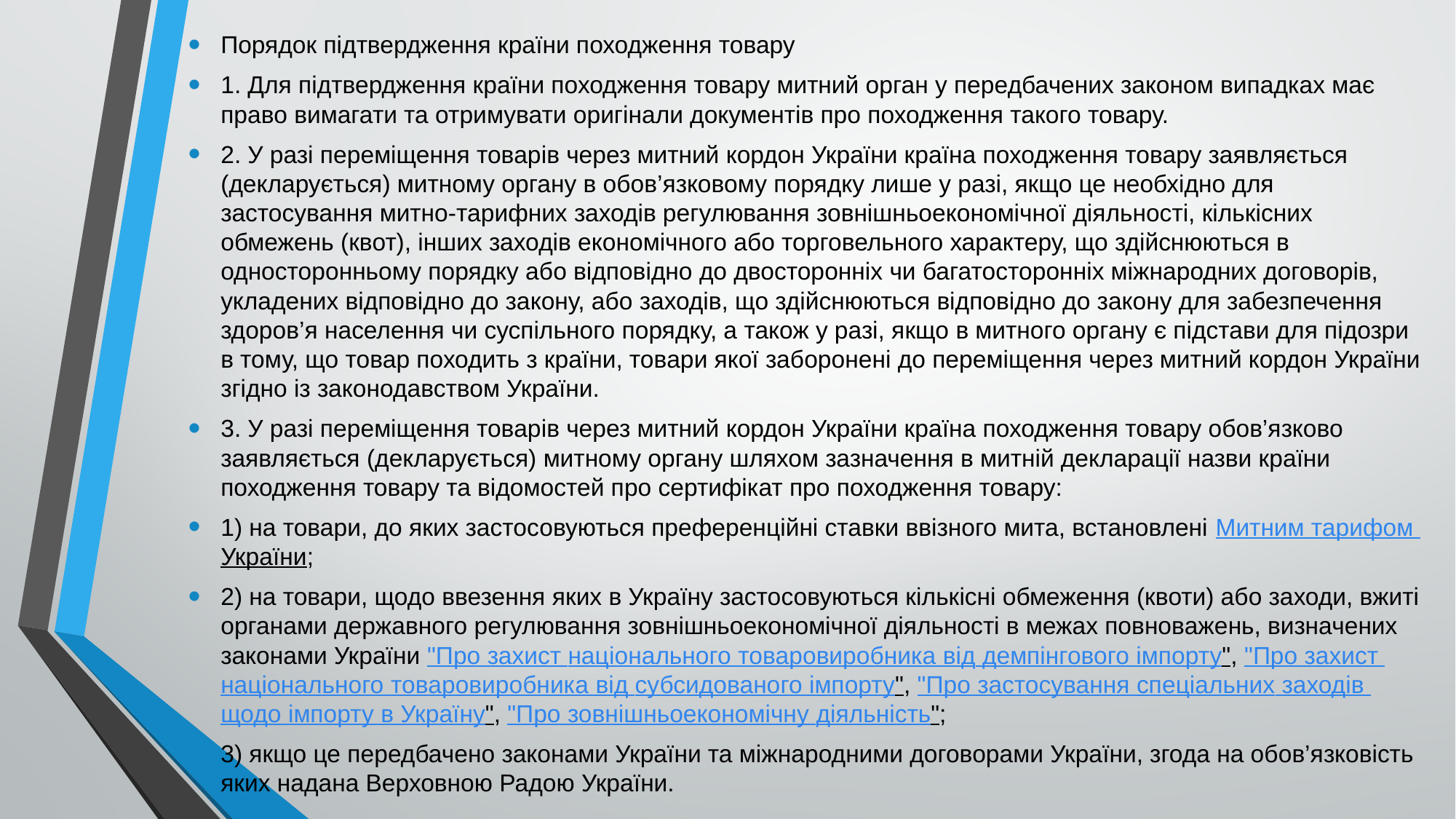

Порядок підтвердження країни походження товару
1. Для підтвердження країни походження товару митний орган у передбачених законом випадках має право вимагати та отримувати оригінали документів про походження такого товару.
2. У разі переміщення товарів через митний кордон України країна походження товару заявляється (декларується) митному органу в обов’язковому порядку лише у разі, якщо це необхідно для застосування митно-тарифних заходів регулювання зовнішньоекономічної діяльності, кількісних обмежень (квот), інших заходів економічного або торговельного характеру, що здійснюються в односторонньому порядку або відповідно до двосторонніх чи багатосторонніх міжнародних договорів, укладених відповідно до закону, або заходів, що здійснюються відповідно до закону для забезпечення здоров’я населення чи суспільного порядку, а також у разі, якщо в митного органу є підстави для підозри в тому, що товар походить з країни, товари якої заборонені до переміщення через митний кордон України згідно із законодавством України.
3. У разі переміщення товарів через митний кордон України країна походження товару обов’язково заявляється (декларується) митному органу шляхом зазначення в митній декларації назви країни походження товару та відомостей про сертифікат про походження товару:
1) на товари, до яких застосовуються преференційні ставки ввізного мита, встановлені Митним тарифом України;
2) на товари, щодо ввезення яких в Україну застосовуються кількісні обмеження (квоти) або заходи, вжиті органами державного регулювання зовнішньоекономічної діяльності в межах повноважень, визначених законами України "Про захист національного товаровиробника від демпінгового імпорту", "Про захист національного товаровиробника від субсидованого імпорту", "Про застосування спеціальних заходів щодо імпорту в Україну", "Про зовнішньоекономічну діяльність";
3) якщо це передбачено законами України та міжнародними договорами України, згода на обов’язковість яких надана Верховною Радою України.